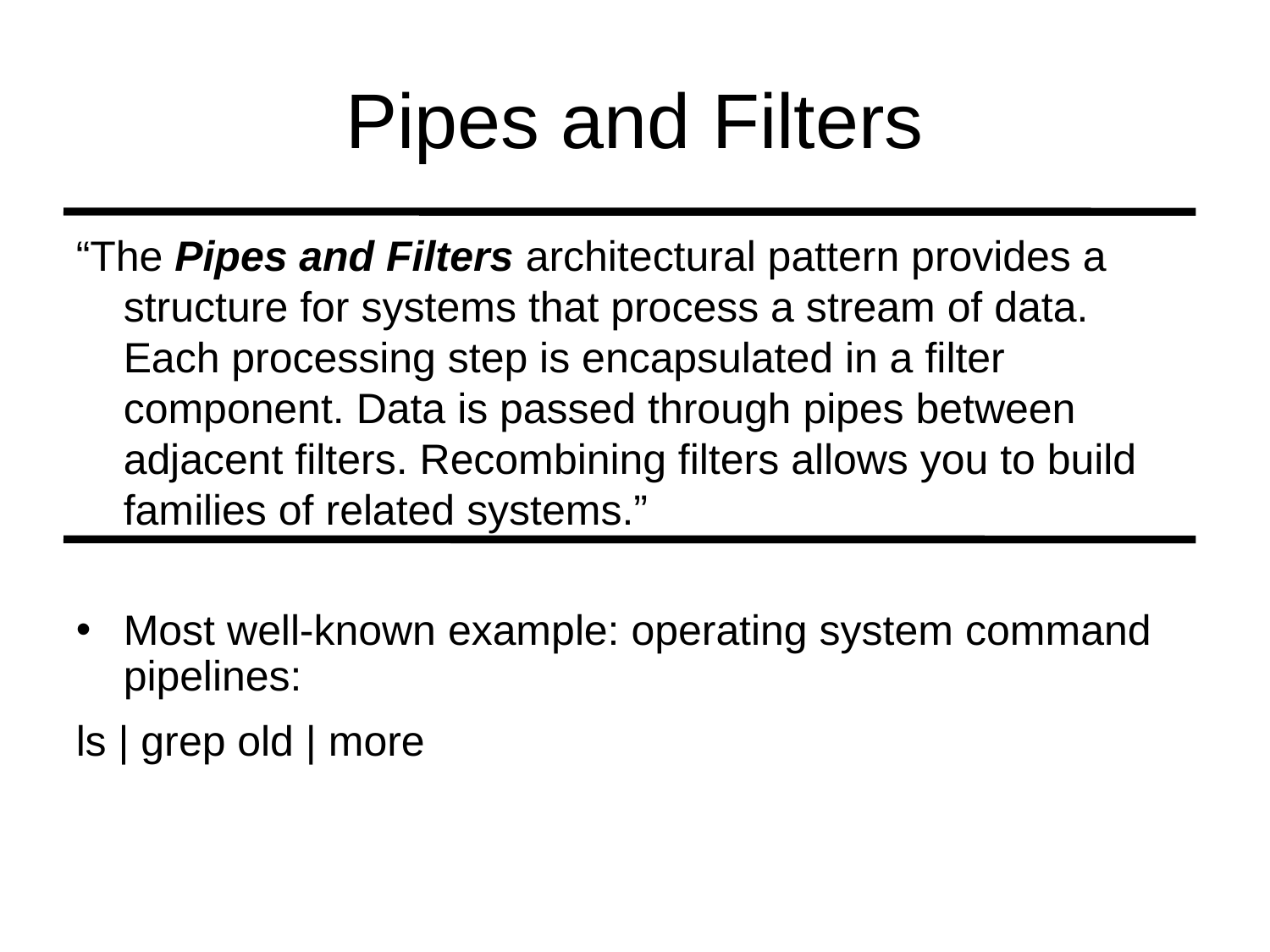

# Pipes and Filters

“The Pipes and Filters architectural pattern provides a structure for systems that process a stream of data. Each processing step is encapsulated in a filter component. Data is passed through pipes between adjacent filters. Recombining filters allows you to build families of related systems.”

Most well-known example: operating system command pipelines:
ls | grep old | more